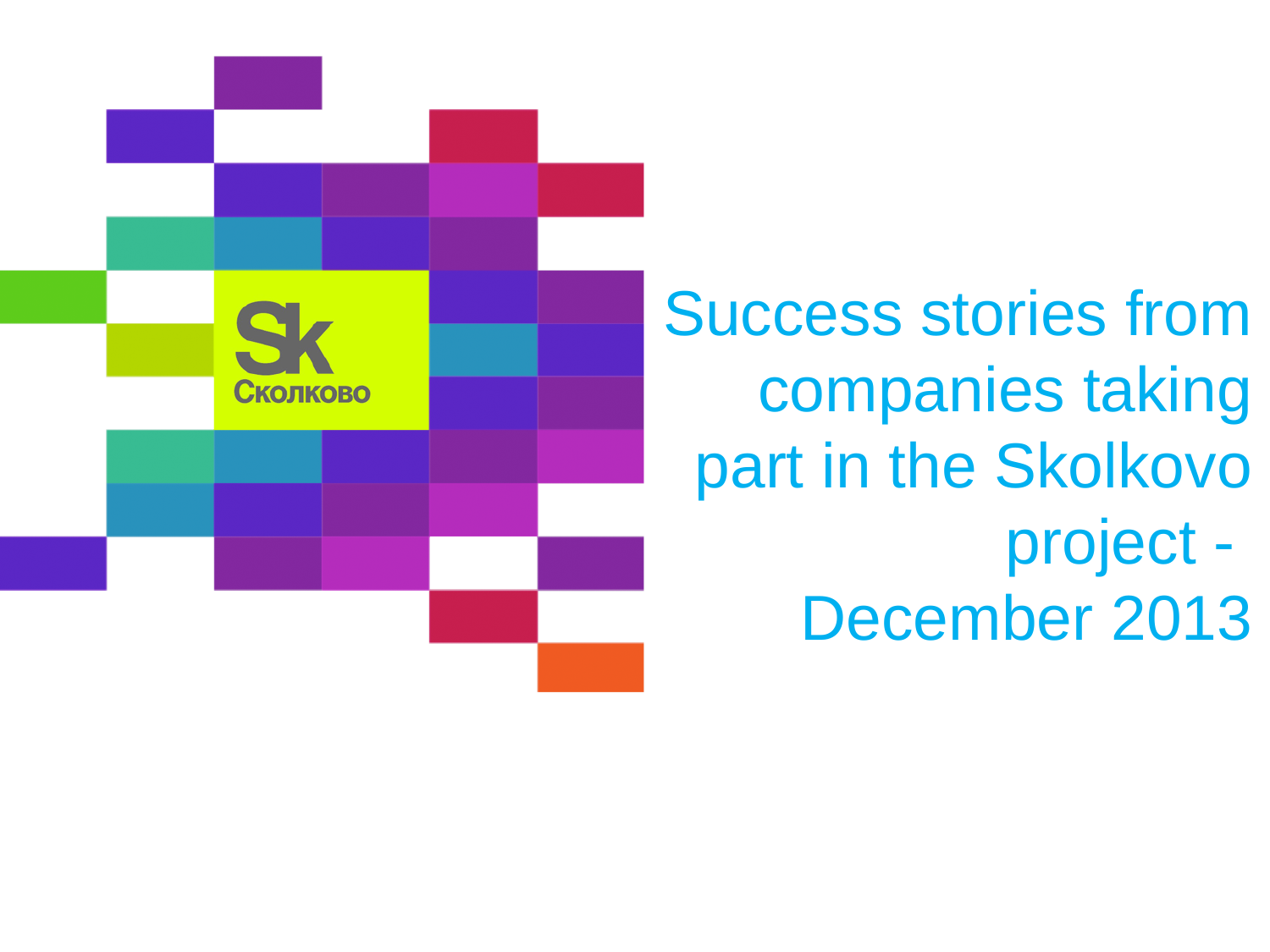

# Success stories from companies taking part in the Skolkovo project - December 2013